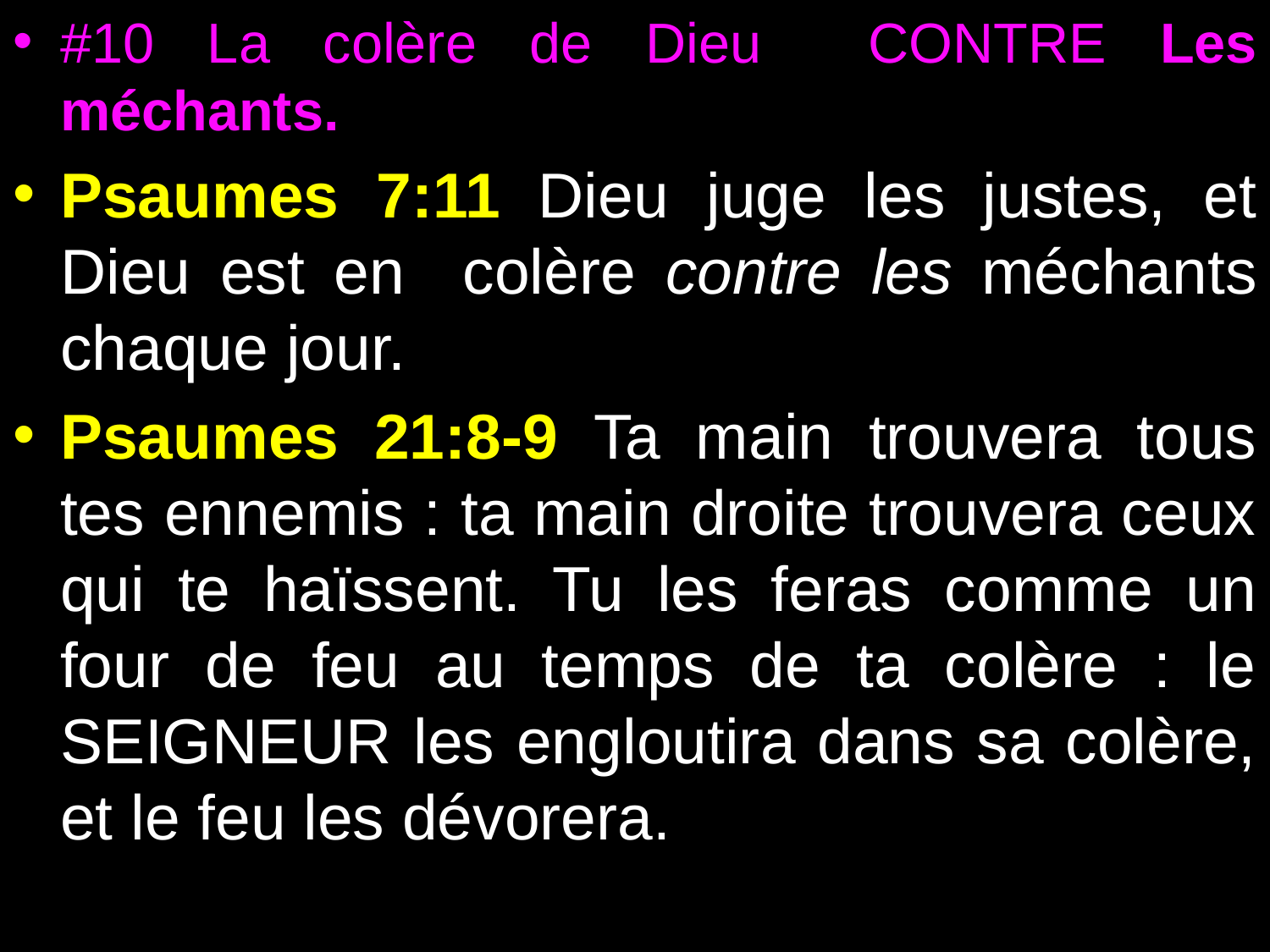

#10 La colère de Dieu  CONTRE Les méchants.
Psaumes 7:11 Dieu juge les justes, et Dieu est en  colère contre les méchants chaque jour.
Psaumes 21:8-9 Ta main trouvera tous tes ennemis : ta main droite trouvera ceux qui te haïssent. Tu les feras comme un four de feu au temps de ta colère : le SEIGNEUR les engloutira dans sa colère, et le feu les dévorera.